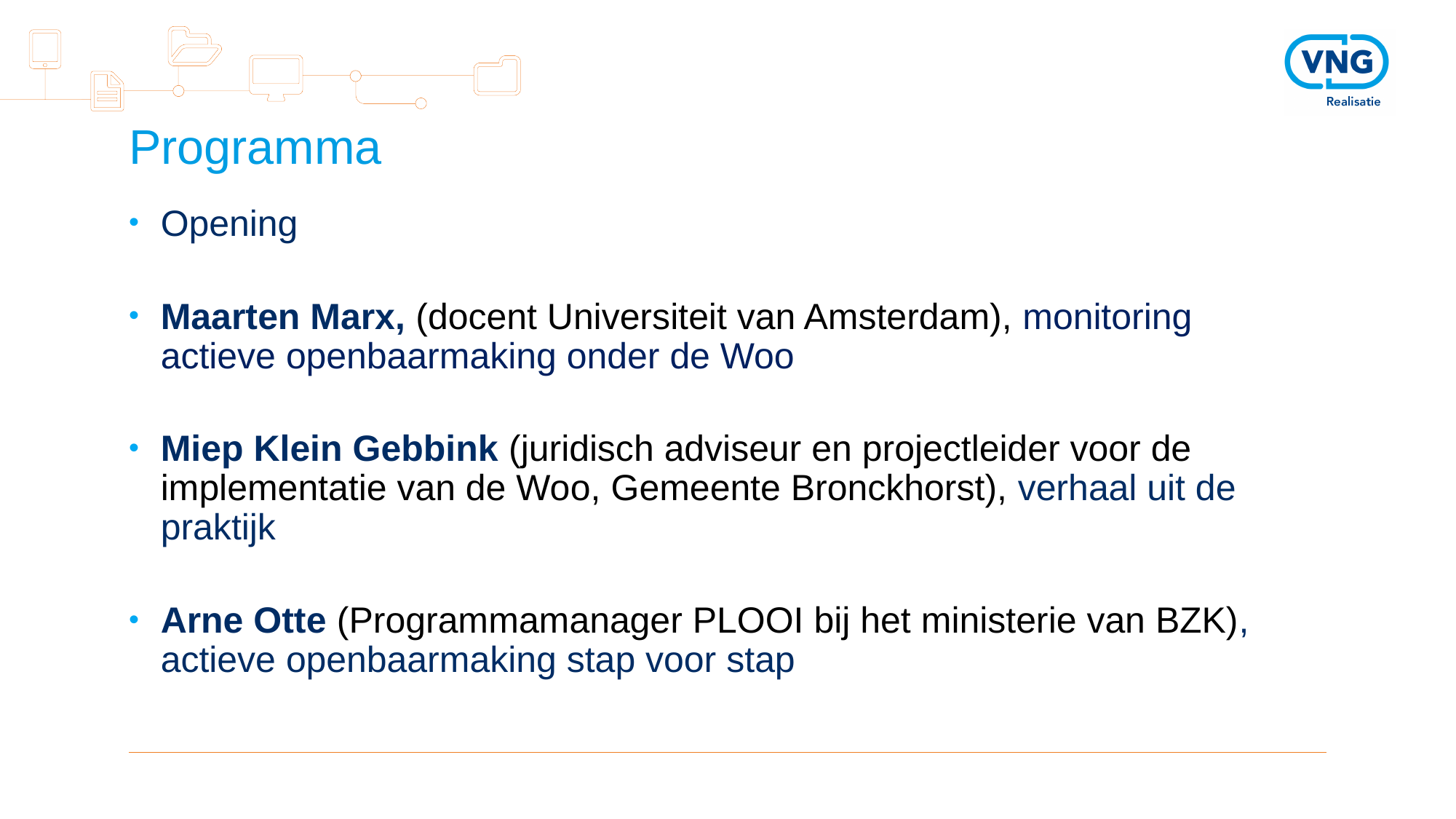

# Programma
Opening

Maarten Marx, (docent Universiteit van Amsterdam), monitoring actieve openbaarmaking onder de Woo

Miep Klein Gebbink (juridisch adviseur en projectleider voor de implementatie van de Woo, Gemeente Bronckhorst), verhaal uit de praktijk

Arne Otte (Programmamanager PLOOI bij het ministerie van BZK), actieve openbaarmaking stap voor stap